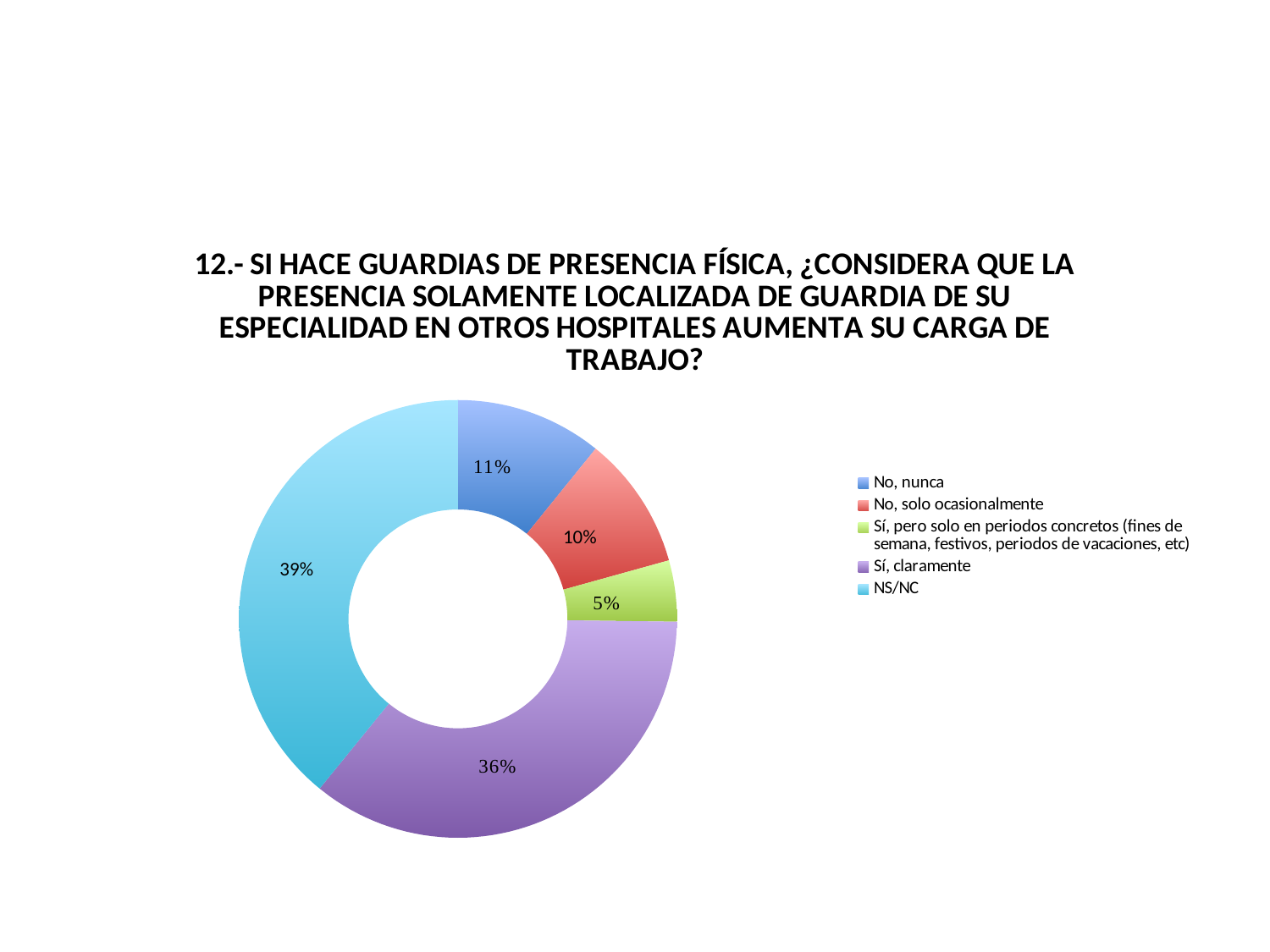

#

### Chart:

| Category | 12.- SI HACE GUARDIAS DE PRESENCIA FÍSICA, ¿CONSIDERA QUE LA PRESENCIA SOLAMENTE LOCALIZADA DE GUARDIA DE SU ESPECIALIDAD EN OTROS HOSPITALES AUMENTA SU CARGA DE TRABAJO? |
|---|---|
| No, nunca | 91.0 |
| No, solo ocasionalmente | 83.0 |
| Sí, pero solo en periodos concretos (fines de semana, festivos, periodos de vacaciones, etc) | 38.0 |
| Sí, claramente | 300.0 |
| NS/NC | 329.0 |
10%
39%